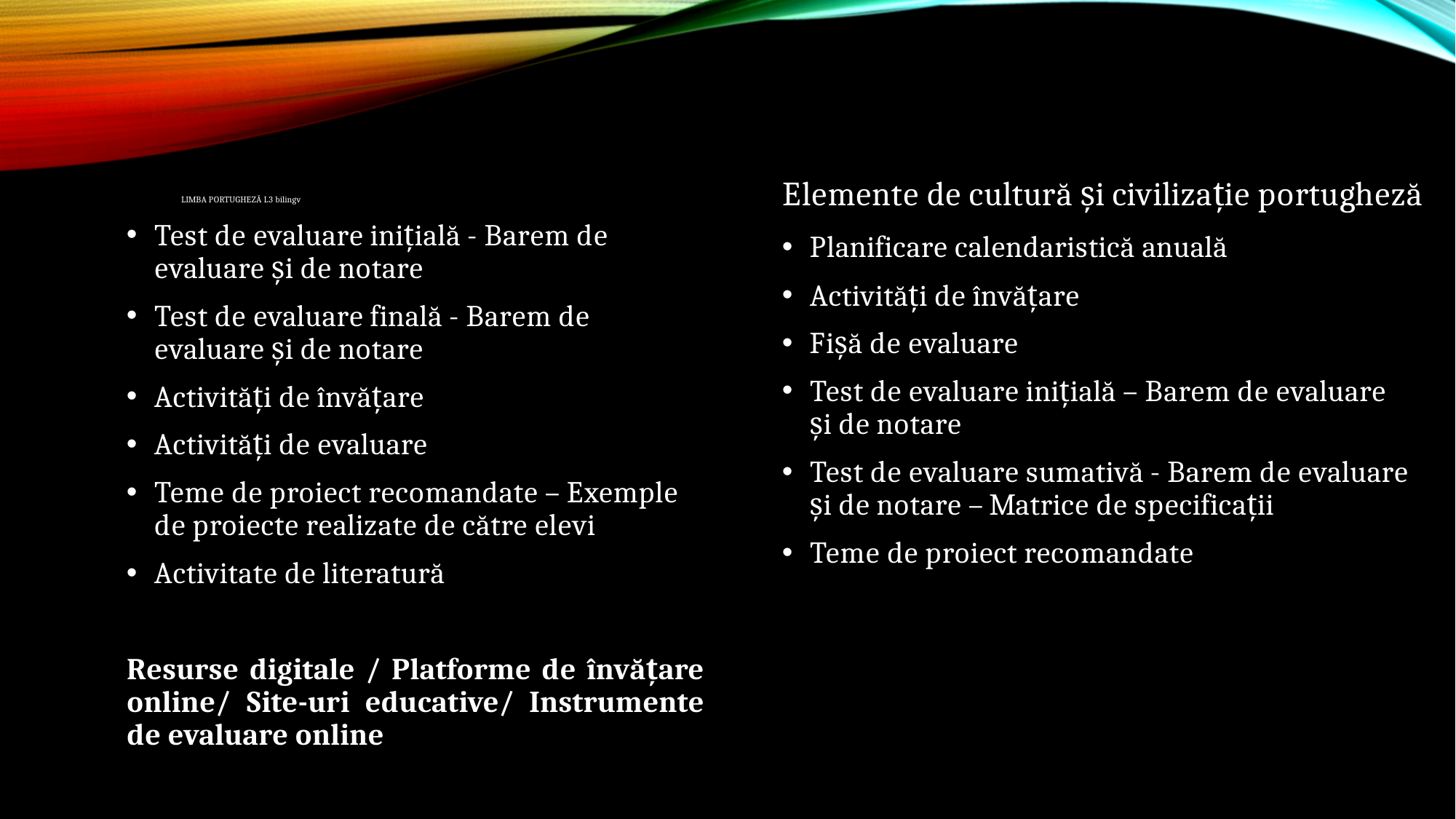

Elemente de cultură și civilizație portugheză

LIMBA PORTUGHEZĂ L3 bilingv

Test de evaluare inițială - Barem de evaluare și de notare
Test de evaluare finală - Barem de evaluare și de notare
Activități de învățare
Activități de evaluare
Teme de proiect recomandate – Exemple de proiecte realizate de către elevi
Activitate de literatură

Resurse digitale / Platforme de învățare online/ Site-uri educative/ Instrumente de evaluare online

Planificare calendaristică anuală
Activități de învățare
Fișă de evaluare
Test de evaluare inițială – Barem de evaluare și de notare
Test de evaluare sumativă - Barem de evaluare și de notare – Matrice de specificații
Teme de proiect recomandate